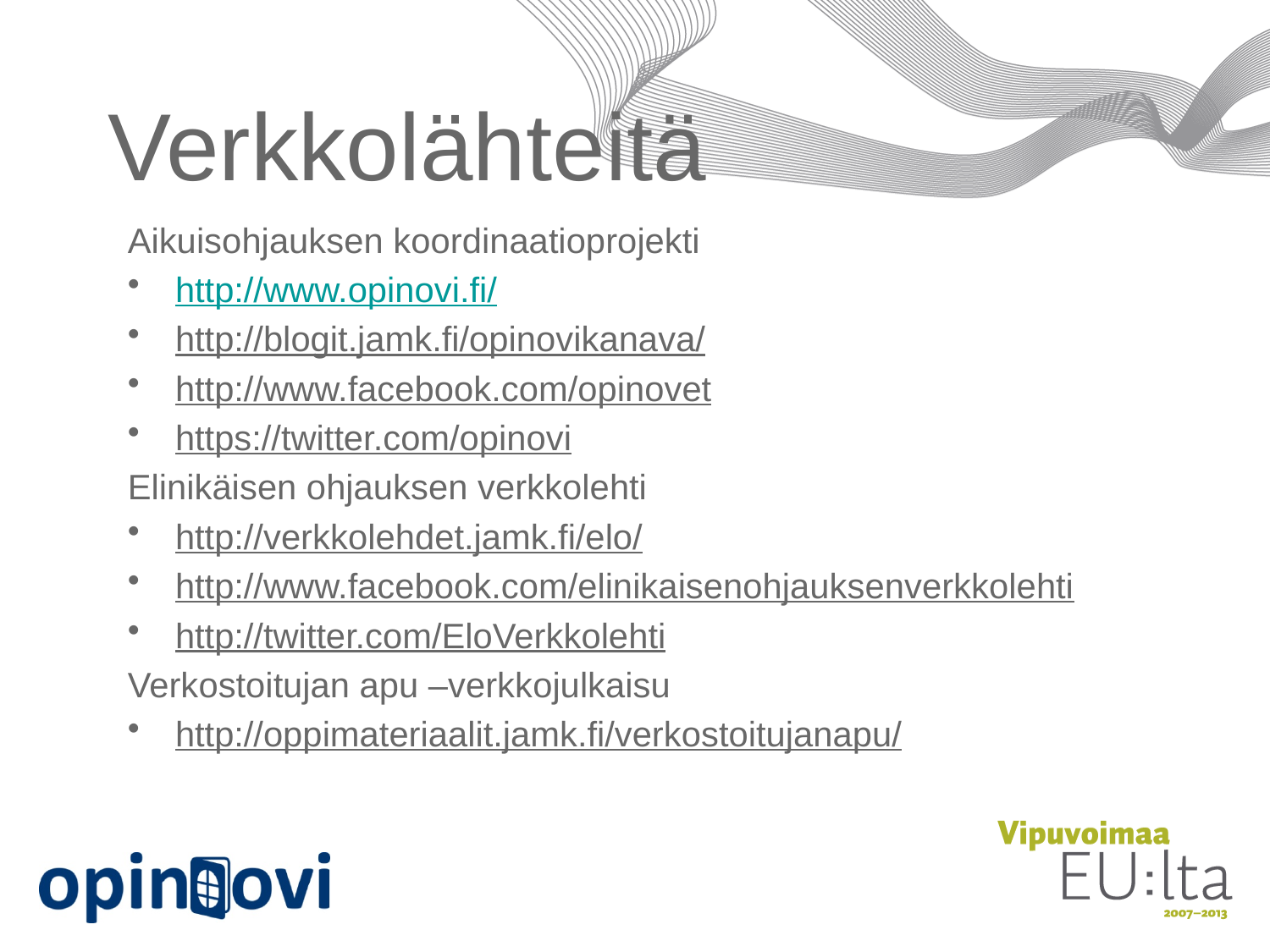

# Verkkolähteitä
Aikuisohjauksen koordinaatioprojekti
http://www.opinovi.fi/
http://blogit.jamk.fi/opinovikanava/
http://www.facebook.com/opinovet
https://twitter.com/opinovi
Elinikäisen ohjauksen verkkolehti
http://verkkolehdet.jamk.fi/elo/
http://www.facebook.com/elinikaisenohjauksenverkkolehti
http://twitter.com/EloVerkkolehti
Verkostoitujan apu –verkkojulkaisu
http://oppimateriaalit.jamk.fi/verkostoitujanapu/